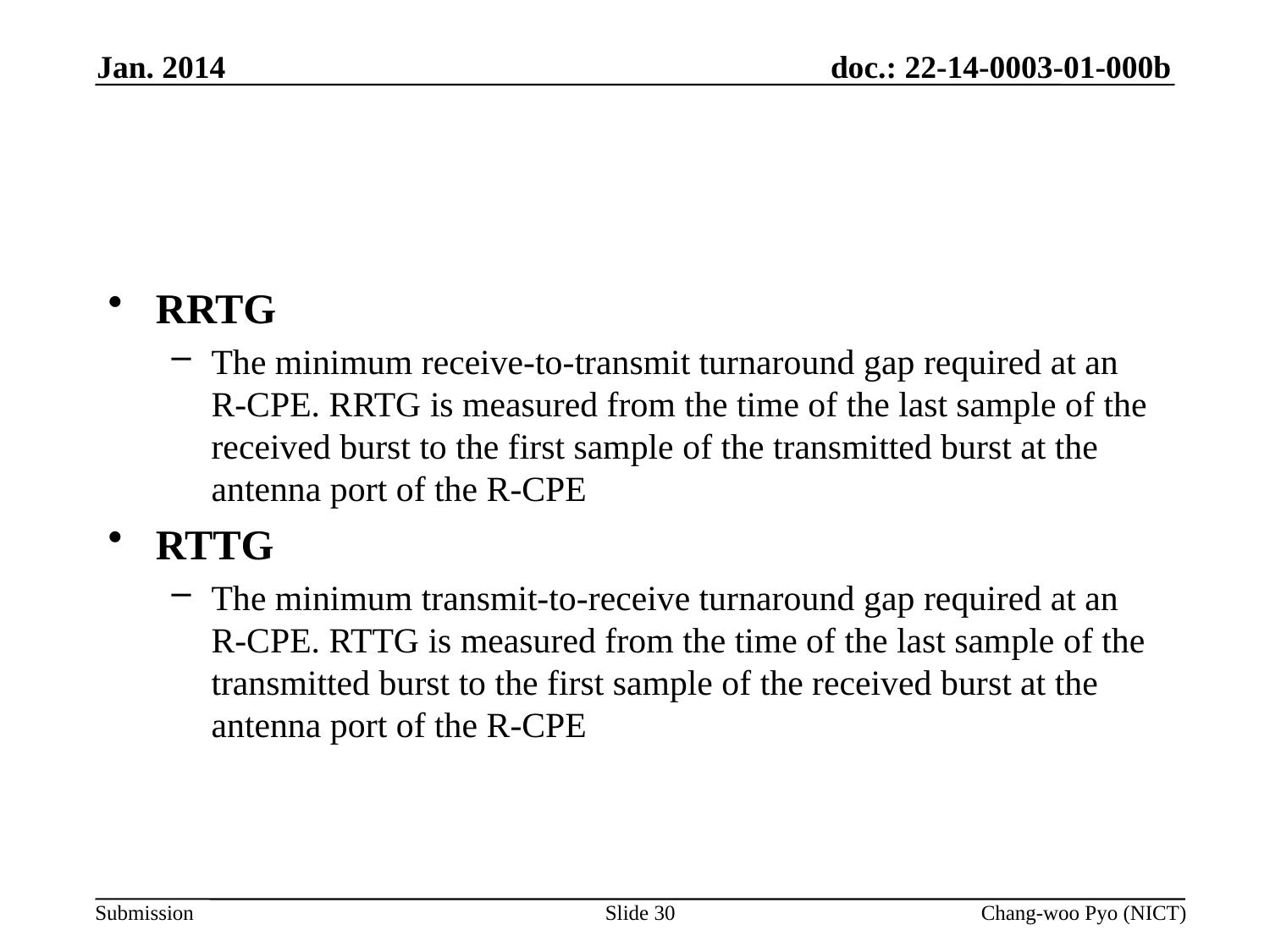

Jan. 2014
#
RRTG
The minimum receive-to-transmit turnaround gap required at an R-CPE. RRTG is measured from the time of the last sample of the received burst to the first sample of the transmitted burst at the antenna port of the R-CPE
RTTG
The minimum transmit-to-receive turnaround gap required at an R-CPE. RTTG is measured from the time of the last sample of the transmitted burst to the first sample of the received burst at the antenna port of the R-CPE
Slide 30
Chang-woo Pyo (NICT)